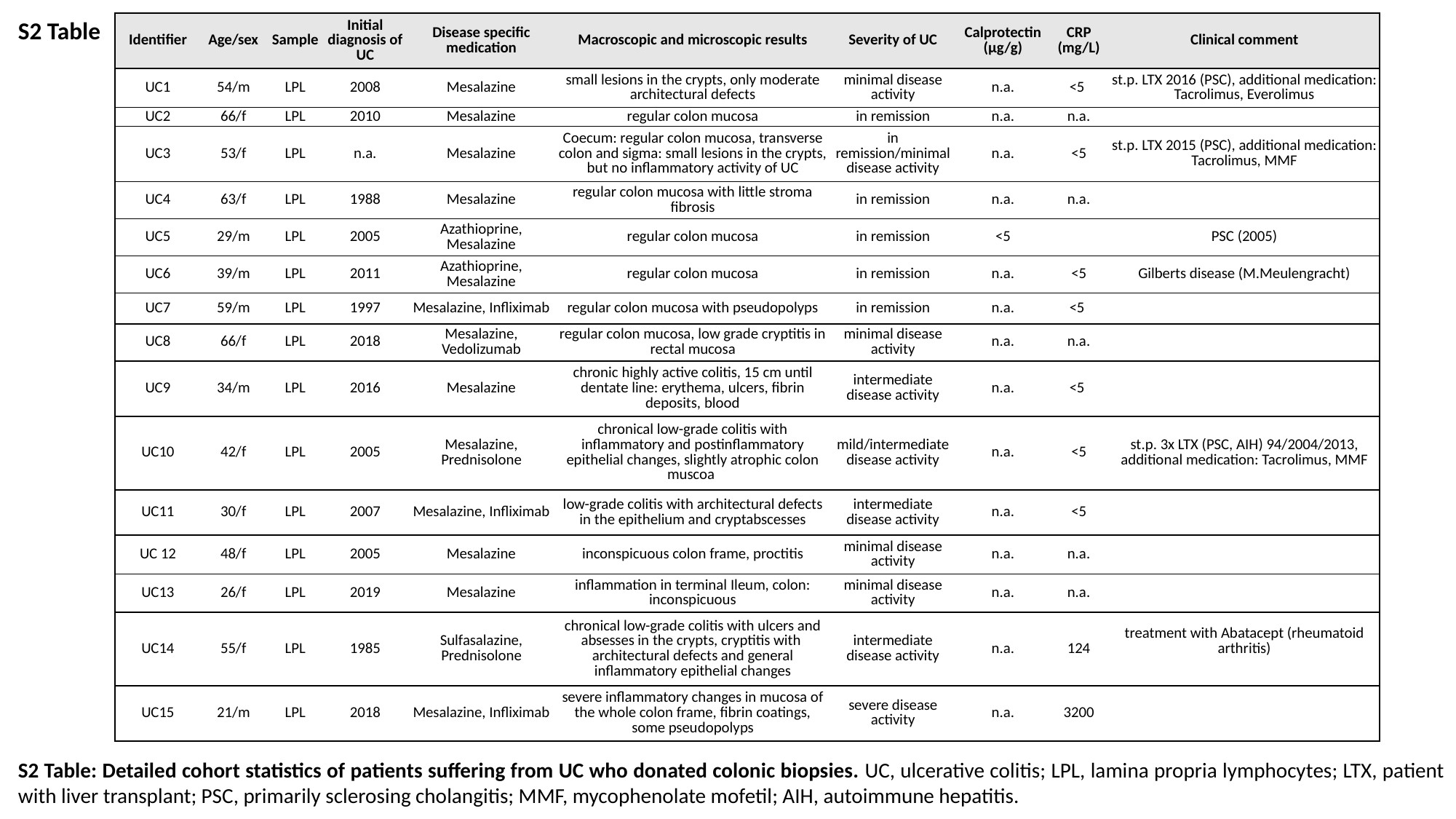

S2 Table
| Identifier | Age/sex | Sample | Initial diagnosis of UC | Disease specific medication | Macroscopic and microscopic results | Severity of UC | Calprotectin (µg/g) | CRP (mg/L) | Clinical comment |
| --- | --- | --- | --- | --- | --- | --- | --- | --- | --- |
| UC1 | 54/m | LPL | 2008 | Mesalazine | small lesions in the crypts, only moderate architectural defects | minimal disease activity | n.a. | <5 | st.p. LTX 2016 (PSC), additional medication: Tacrolimus, Everolimus |
| UC2 | 66/f | LPL | 2010 | Mesalazine | regular colon mucosa | in remission | n.a. | n.a. |  |
| UC3 | 53/f | LPL | n.a. | Mesalazine | Coecum: regular colon mucosa, transverse colon and sigma: small lesions in the crypts, but no inflammatory activity of UC | in remission/minimal disease activity | n.a. | <5 | st.p. LTX 2015 (PSC), additional medication: Tacrolimus, MMF |
| UC4 | 63/f | LPL | 1988 | Mesalazine | regular colon mucosa with little stroma fibrosis | in remission | n.a. | n.a. |  |
| UC5 | 29/m | LPL | 2005 | Azathioprine, Mesalazine | regular colon mucosa | in remission | <5 |  | PSC (2005) |
| UC6 | 39/m | LPL | 2011 | Azathioprine, Mesalazine | regular colon mucosa | in remission | n.a. | <5 | Gilberts disease (M.Meulengracht) |
| UC7 | 59/m | LPL | 1997 | Mesalazine, Infliximab | regular colon mucosa with pseudopolyps | in remission | n.a. | <5 |  |
| UC8 | 66/f | LPL | 2018 | Mesalazine, Vedolizumab | regular colon mucosa, low grade cryptitis in rectal mucosa | minimal disease activity | n.a. | n.a. |  |
| UC9 | 34/m | LPL | 2016 | Mesalazine | chronic highly active colitis, 15 cm until dentate line: erythema, ulcers, fibrin deposits, blood | intermediate disease activity | n.a. | <5 |  |
| UC10 | 42/f | LPL | 2005 | Mesalazine, Prednisolone | chronical low-grade colitis with inflammatory and postinflammatory epithelial changes, slightly atrophic colon muscoa | mild/intermediate disease activity | n.a. | <5 | st.p. 3x LTX (PSC, AIH) 94/2004/2013, additional medication: Tacrolimus, MMF |
| UC11 | 30/f | LPL | 2007 | Mesalazine, Infliximab | low-grade colitis with architectural defects in the epithelium and cryptabscesses | intermediate disease activity | n.a. | <5 |  |
| UC 12 | 48/f | LPL | 2005 | Mesalazine | inconspicuous colon frame, proctitis | minimal disease activity | n.a. | n.a. |  |
| UC13 | 26/f | LPL | 2019 | Mesalazine | inflammation in terminal Ileum, colon: inconspicuous | minimal disease activity | n.a. | n.a. |  |
| UC14 | 55/f | LPL | 1985 | Sulfasalazine, Prednisolone | chronical low-grade colitis with ulcers and absesses in the crypts, cryptitis with architectural defects and general inflammatory epithelial changes | intermediate disease activity | n.a. | 124 | treatment with Abatacept (rheumatoid arthritis) |
| UC15 | 21/m | LPL | 2018 | Mesalazine, Infliximab | severe inflammatory changes in mucosa of the whole colon frame, fibrin coatings, some pseudopolyps | severe disease activity | n.a. | 3200 |  |
S2 Table: Detailed cohort statistics of patients suffering from UC who donated colonic biopsies. UC, ulcerative colitis; LPL, lamina propria lymphocytes; LTX, patient with liver transplant; PSC, primarily sclerosing cholangitis; MMF, mycophenolate mofetil; AIH, autoimmune hepatitis.